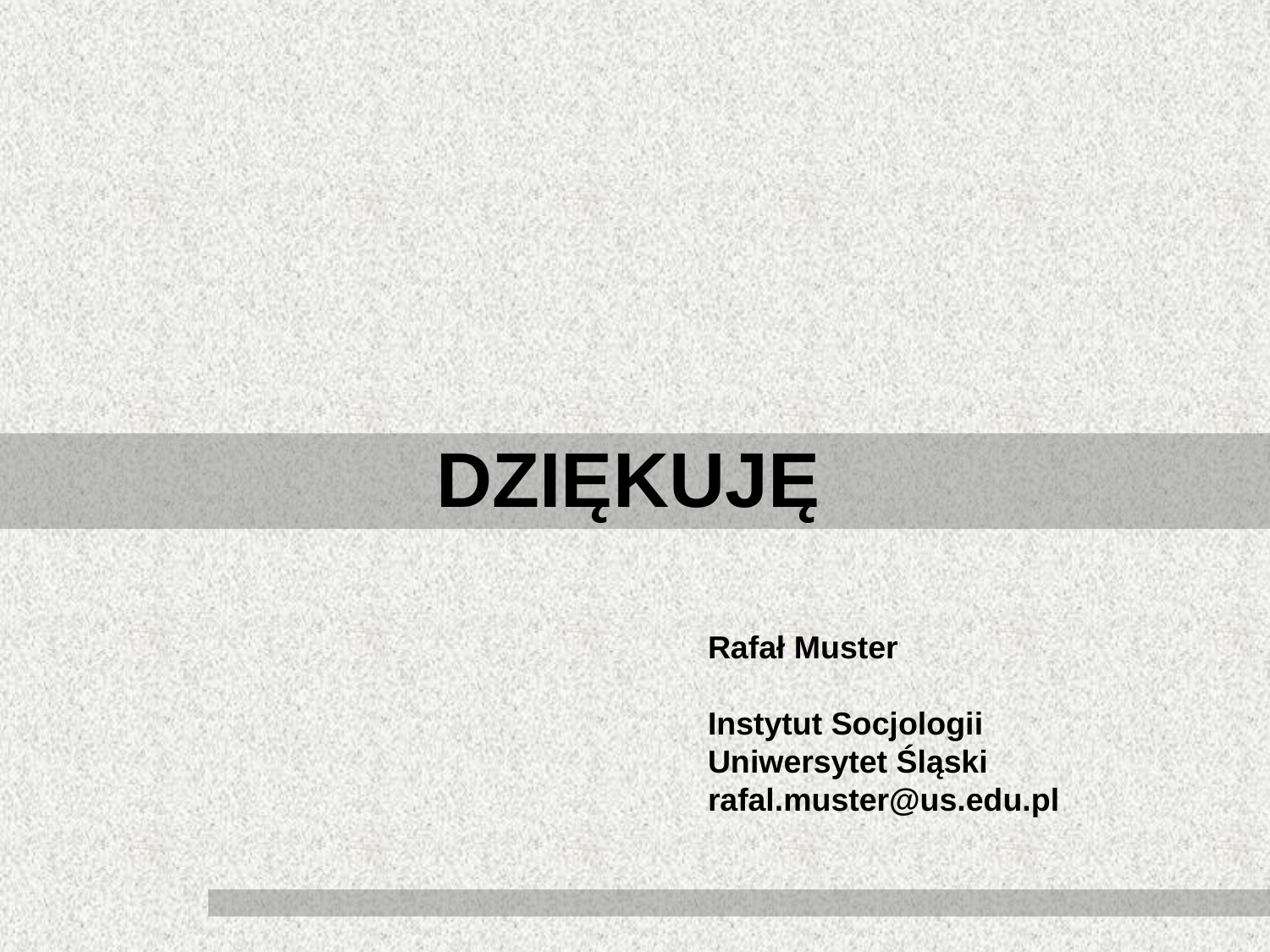

DZIĘKUJĘ

Rafał Muster

Instytut Socjologii
Uniwersytet Śląski
rafal.muster@us.edu.pl